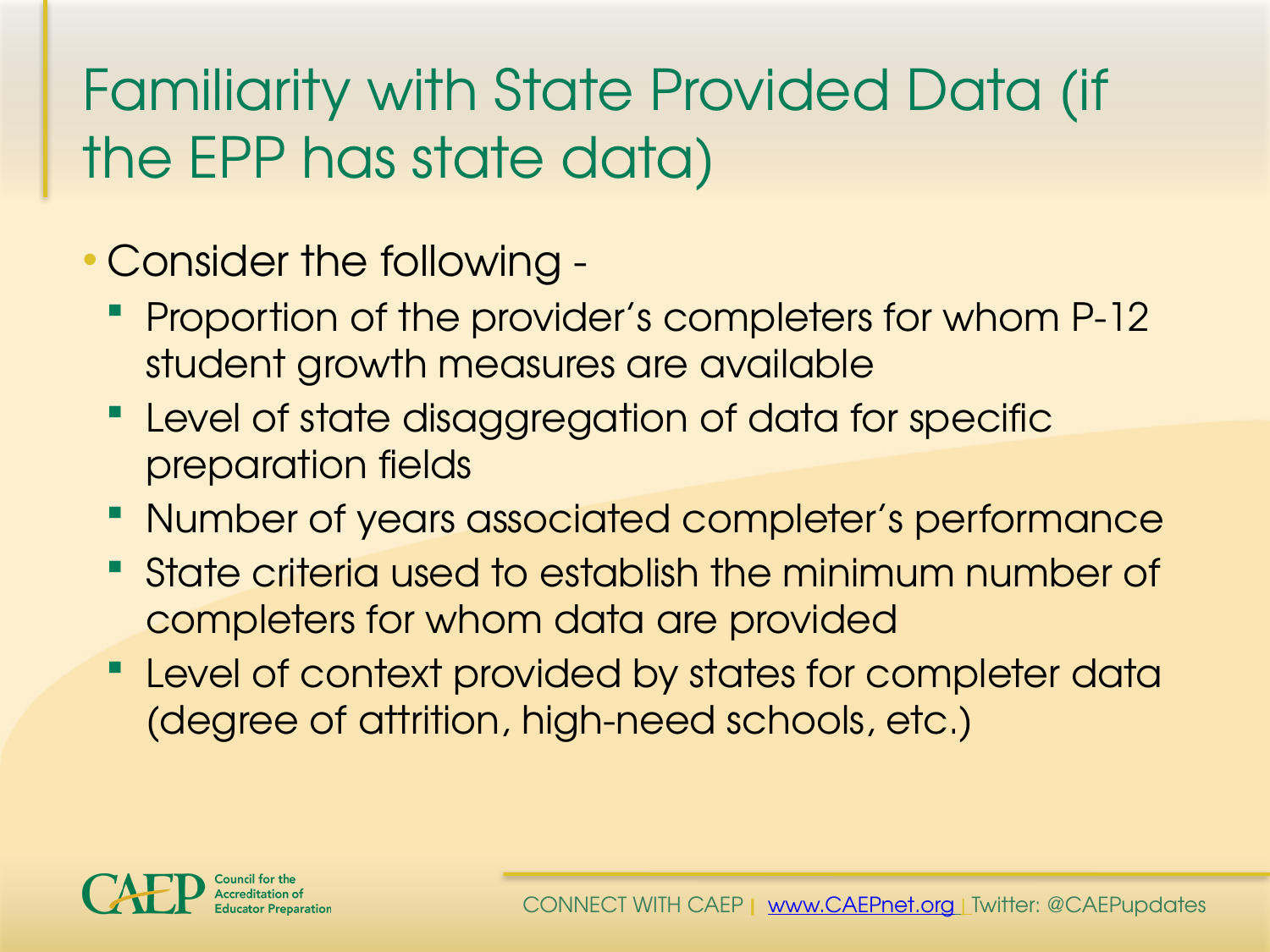

# Familiarity with State Provided Data (if the EPP has state data)
Consider the following -
Proportion of the provider’s completers for whom P-12 student growth measures are available
Level of state disaggregation of data for specific preparation fields
Number of years associated completer’s performance
State criteria used to establish the minimum number of completers for whom data are provided
Level of context provided by states for completer data (degree of attrition, high-need schools, etc.)